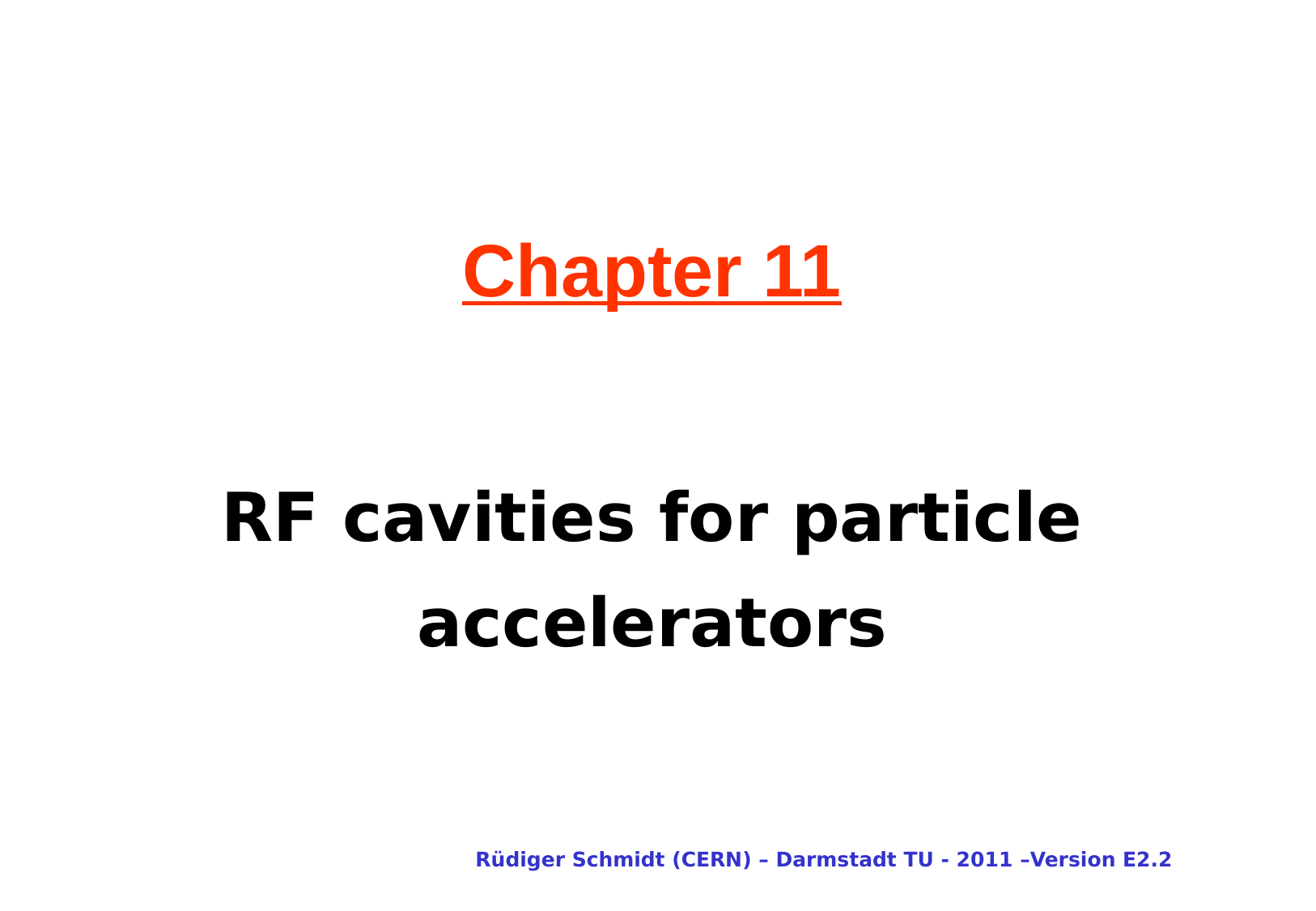

# Chapter 11
RF cavities for particle accelerators
Rüdiger Schmidt (CERN) – Darmstadt TU - 2011 –Version E2.2